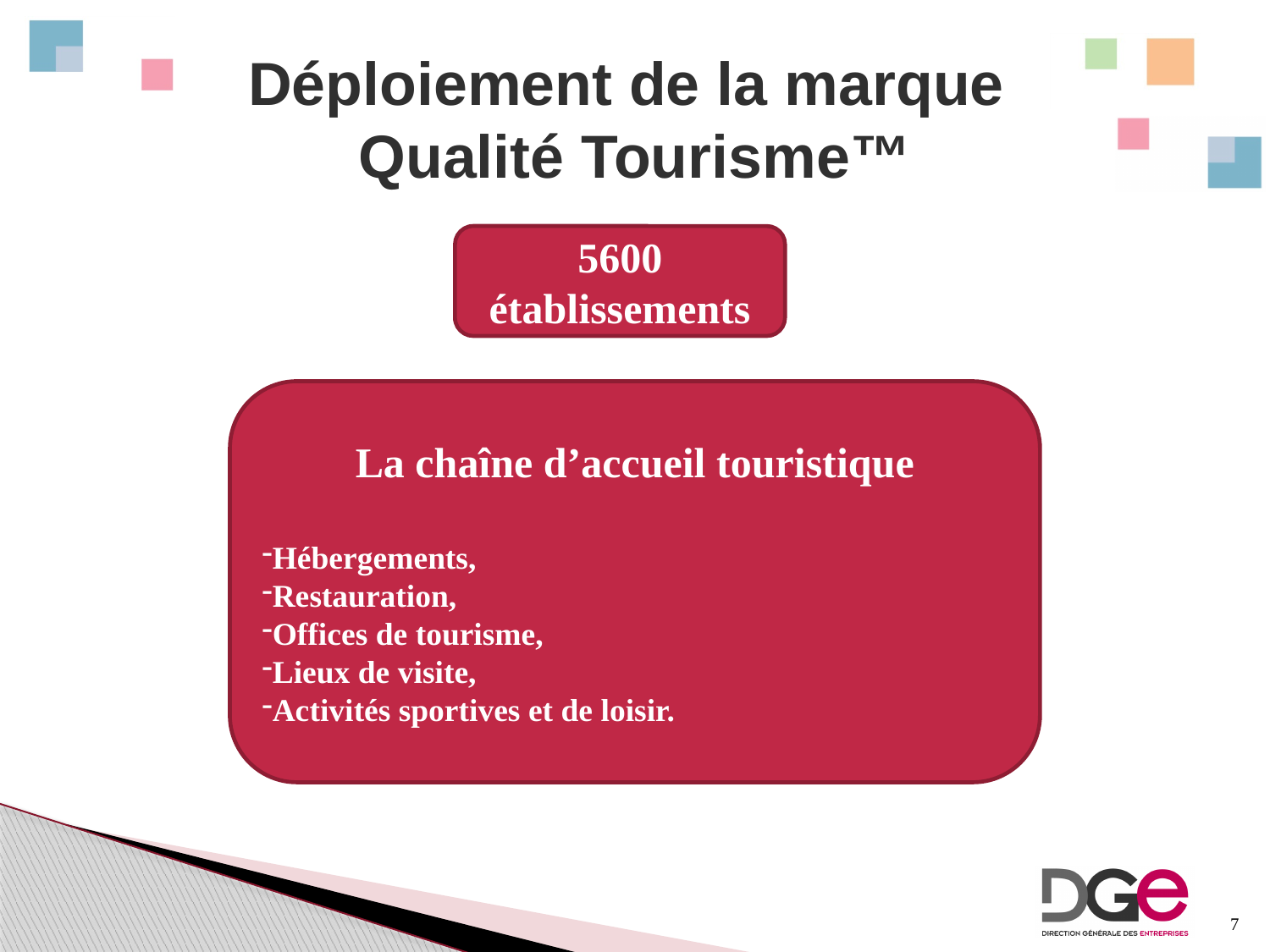

# Déploiement de la marque Qualité Tourisme™

5600 établissements
La chaîne d’accueil touristique

Hébergements,
Restauration,
Offices de tourisme,
Lieux de visite,
Activités sportives et de loisir.
7